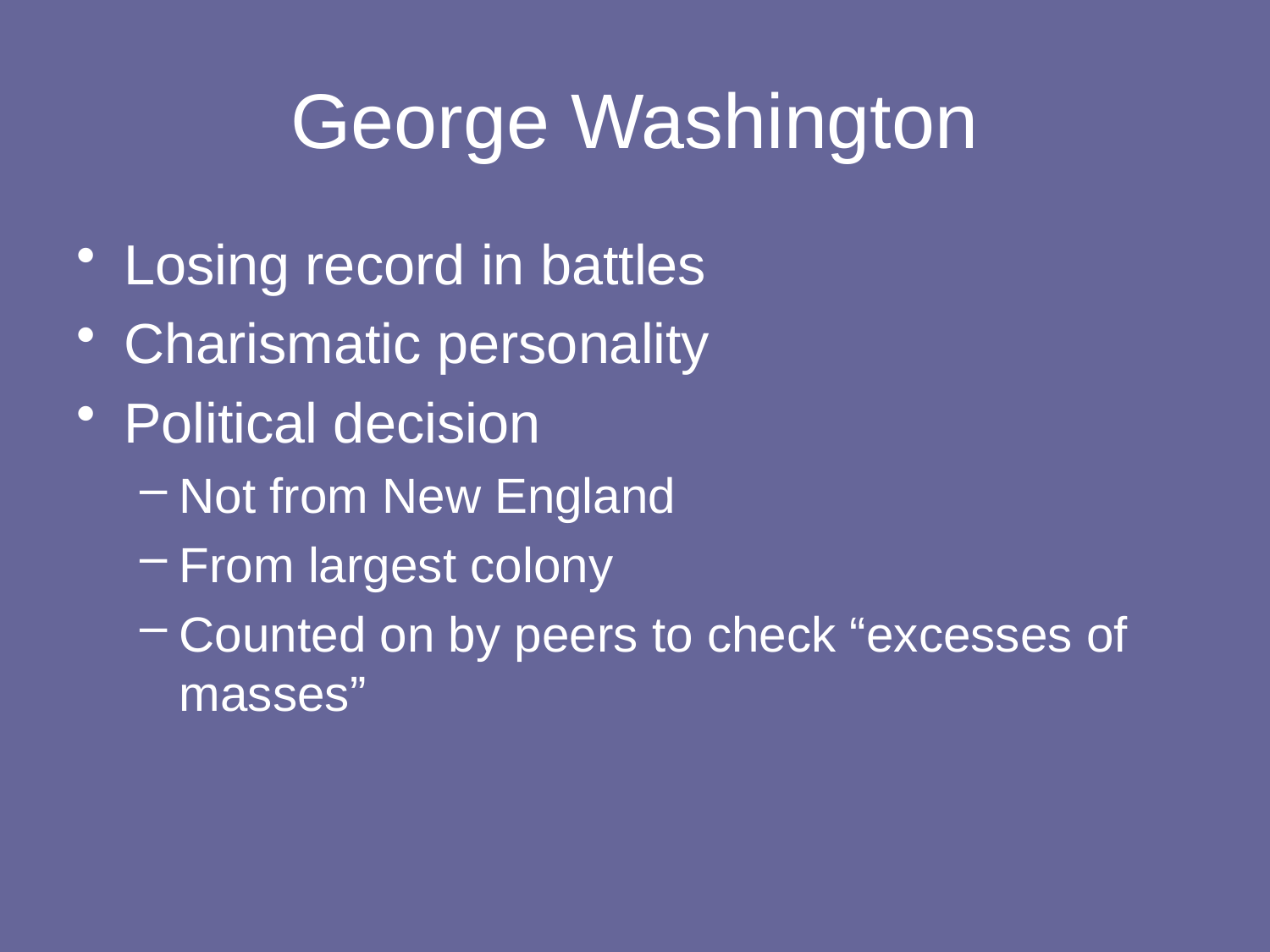

# George Washington
Losing record in battles
Charismatic personality
Political decision
Not from New England
From largest colony
Counted on by peers to check “excesses of masses”